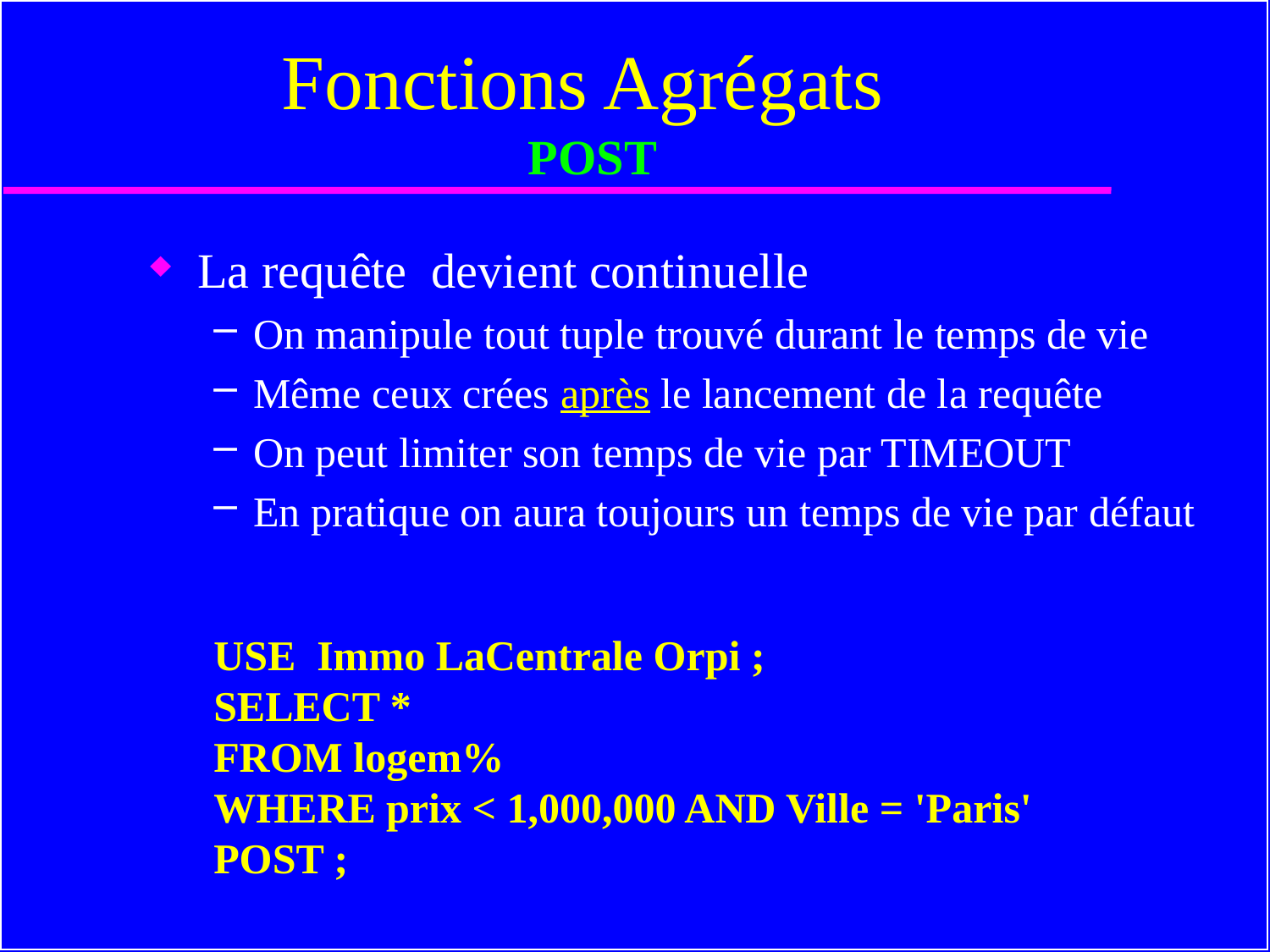

# Fonctions Agrégats POST
La requête  devient continuelle
On manipule tout tuple trouvé durant le temps de vie
Même ceux crées après le lancement de la requête
On peut limiter son temps de vie par TIMEOUT
En pratique on aura toujours un temps de vie par défaut
USE  Immo LaCentrale Orpi ;
SELECT *
FROM logem%
WHERE prix < 1,000,000 AND Ville = 'Paris'
POST ;